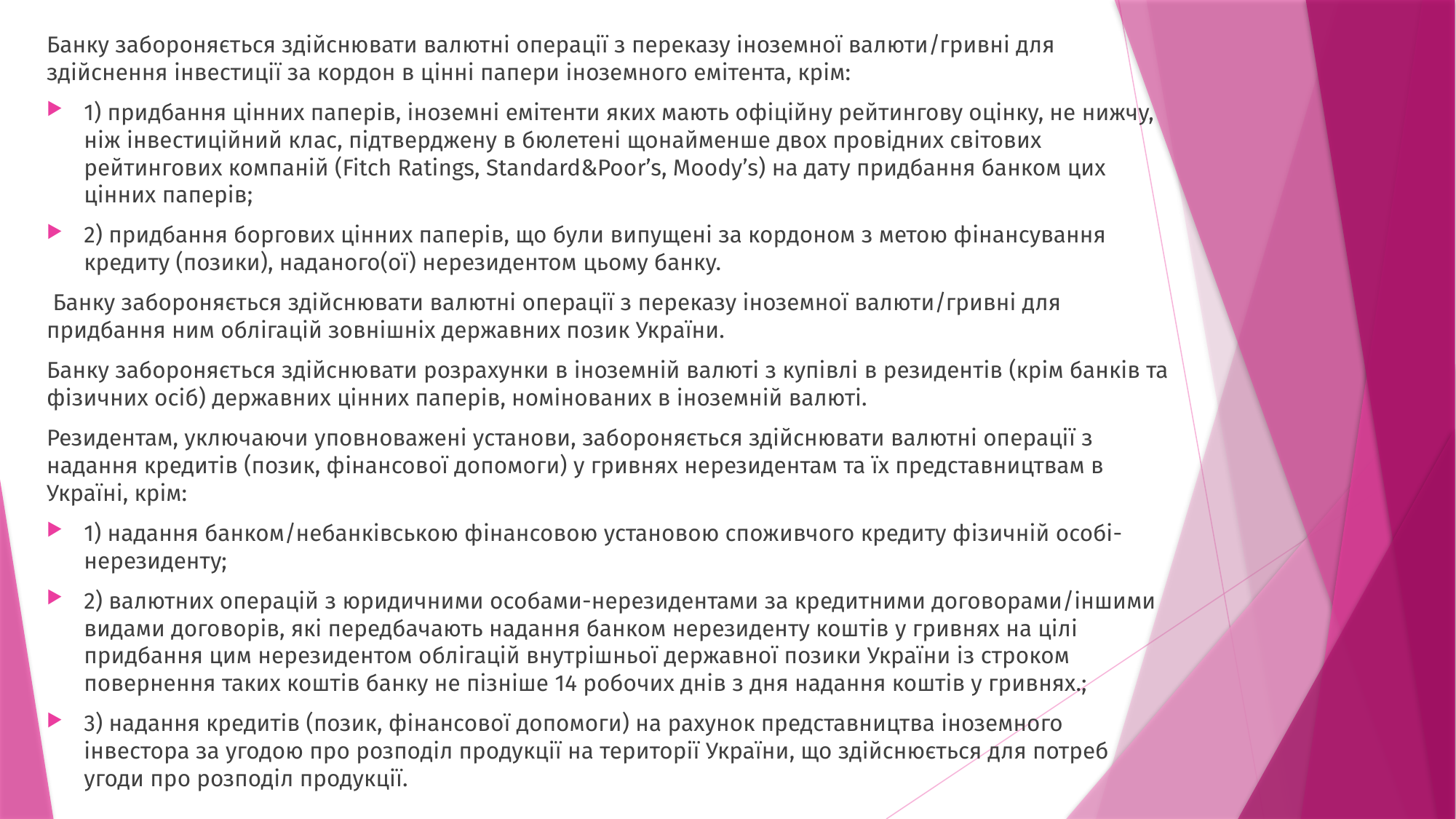

Банку забороняється здійснювати валютні операції з переказу іноземної валюти/гривні для здійснення інвестиції за кордон в цінні папери іноземного емітента, крім:
1) придбання цінних паперів, іноземні емітенти яких мають офіційну рейтингову оцінку, не нижчу, ніж інвестиційний клас, підтверджену в бюлетені щонайменше двох провідних світових рейтингових компаній (Fitch Ratings, Standard&Poor’s, Moody’s) на дату придбання банком цих цінних паперів;
2) придбання боргових цінних паперів, що були випущені за кордоном з метою фінансування кредиту (позики), наданого(ої) нерезидентом цьому банку.
 Банку забороняється здійснювати валютні операції з переказу іноземної валюти/гривні для придбання ним облігацій зовнішніх державних позик України.
Банку забороняється здійснювати розрахунки в іноземній валюті з купівлі в резидентів (крім банків та фізичних осіб) державних цінних паперів, номінованих в іноземній валюті.
Резидентам, уключаючи уповноважені установи, забороняється здійснювати валютні операції з надання кредитів (позик, фінансової допомоги) у гривнях нерезидентам та їх представництвам в Україні, крім:
1) надання банком/небанківською фінансовою установою споживчого кредиту фізичній особі-нерезиденту;
2) валютних операцій з юридичними особами-нерезидентами за кредитними договорами/іншими видами договорів, які передбачають надання банком нерезиденту коштів у гривнях на цілі придбання цим нерезидентом облігацій внутрішньої державної позики України із строком повернення таких коштів банку не пізніше 14 робочих днів з дня надання коштів у гривнях.;
3) надання кредитів (позик, фінансової допомоги) на рахунок представництва іноземного інвестора за угодою про розподіл продукції на території України, що здійснюється для потреб угоди про розподіл продукції.